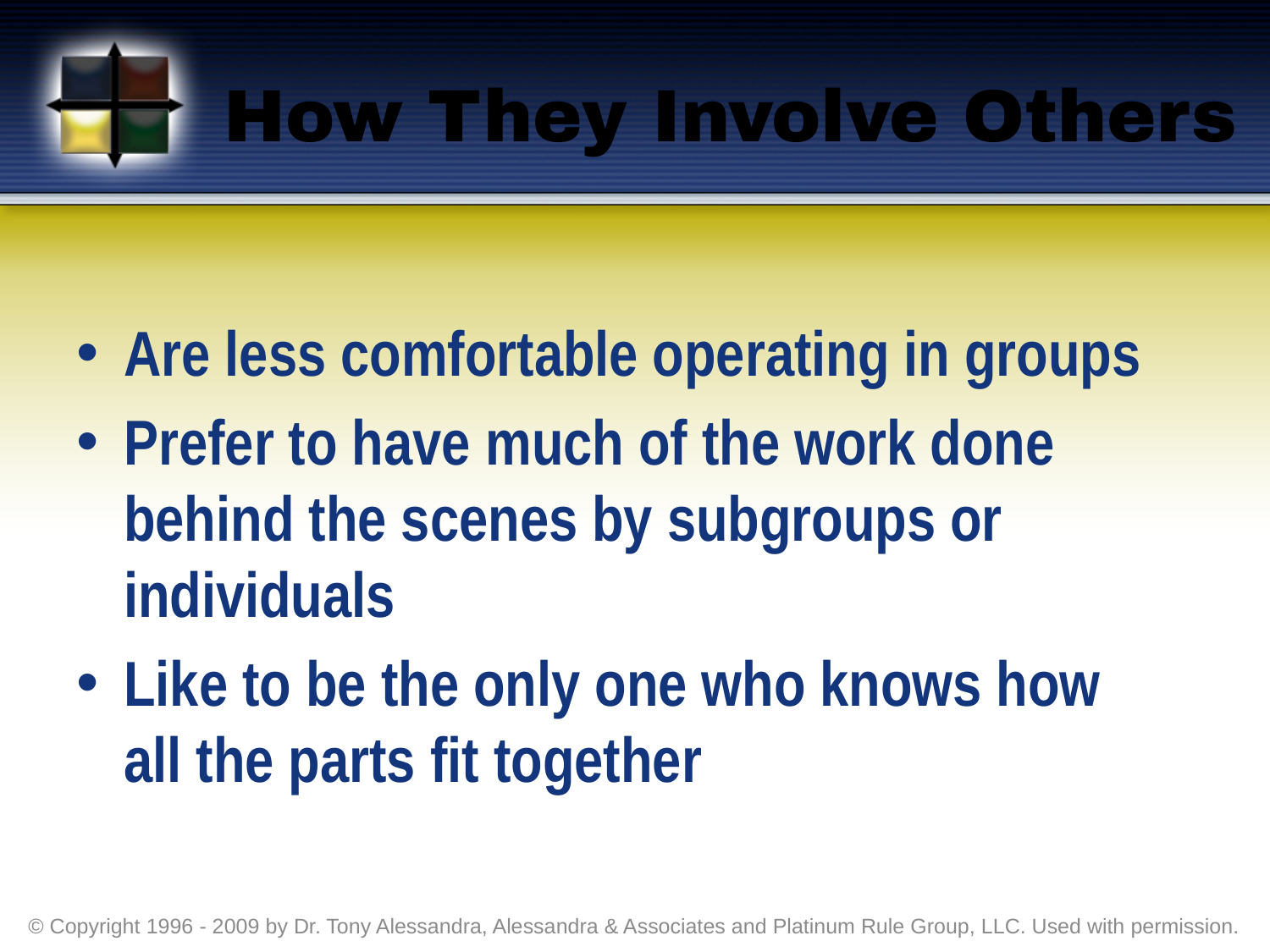

# How They Involve Others
Are less comfortable operating in groups
Prefer to have much of the work done
behind the scenes by subgroups or individuals
Like to be the only one who knows how
all the parts fit together
© Copyright 1996 - 2009 by Dr. Tony Alessandra, Alessandra & Associates and Platinum Rule Group, LLC. Used with permission.